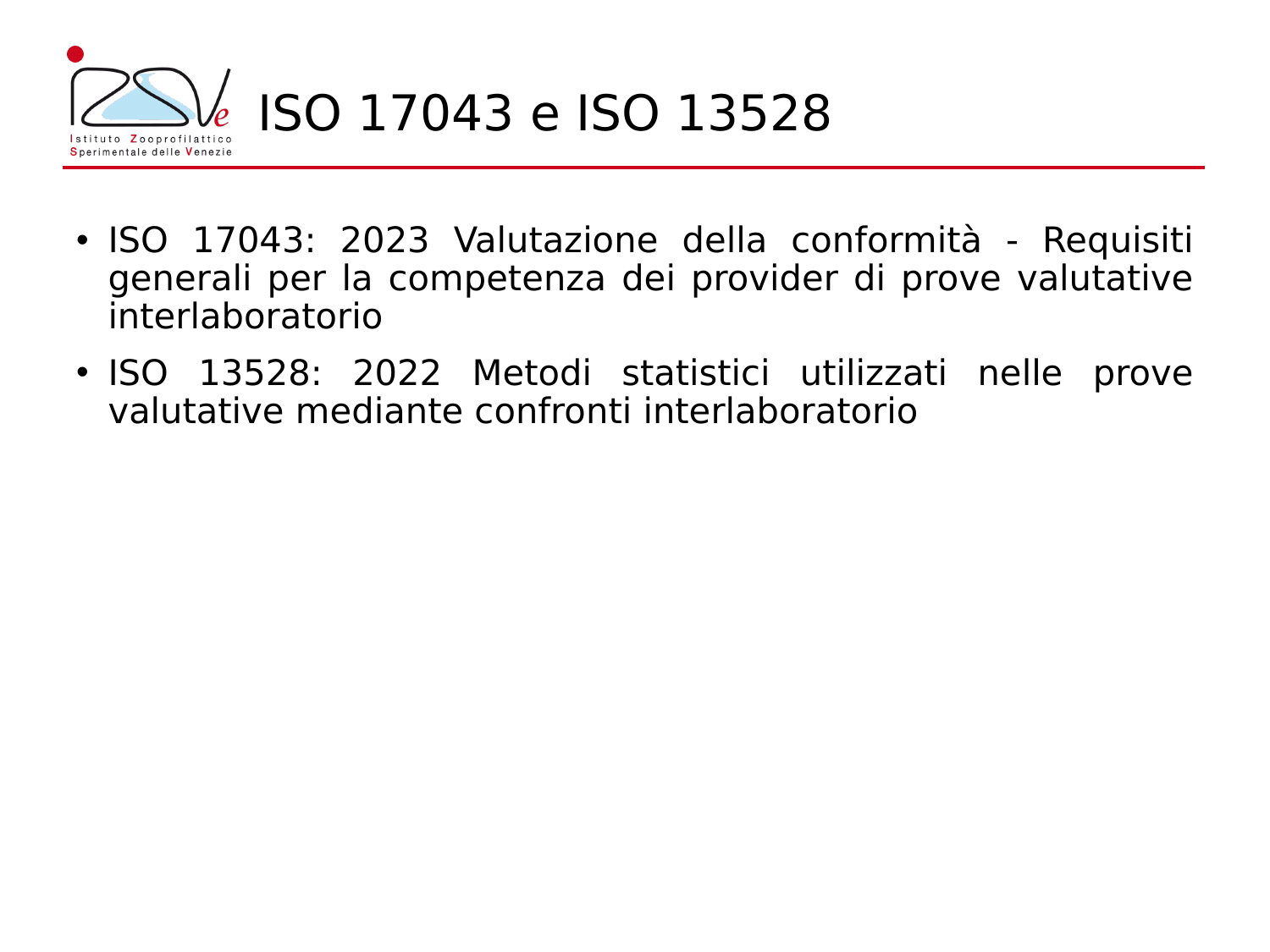

# ISO 17043 e ISO 13528
ISO 17043: 2023 Valutazione della conformità - Requisiti generali per la competenza dei provider di prove valutative interlaboratorio
ISO 13528: 2022 Metodi statistici utilizzati nelle prove valutative mediante confronti interlaboratorio